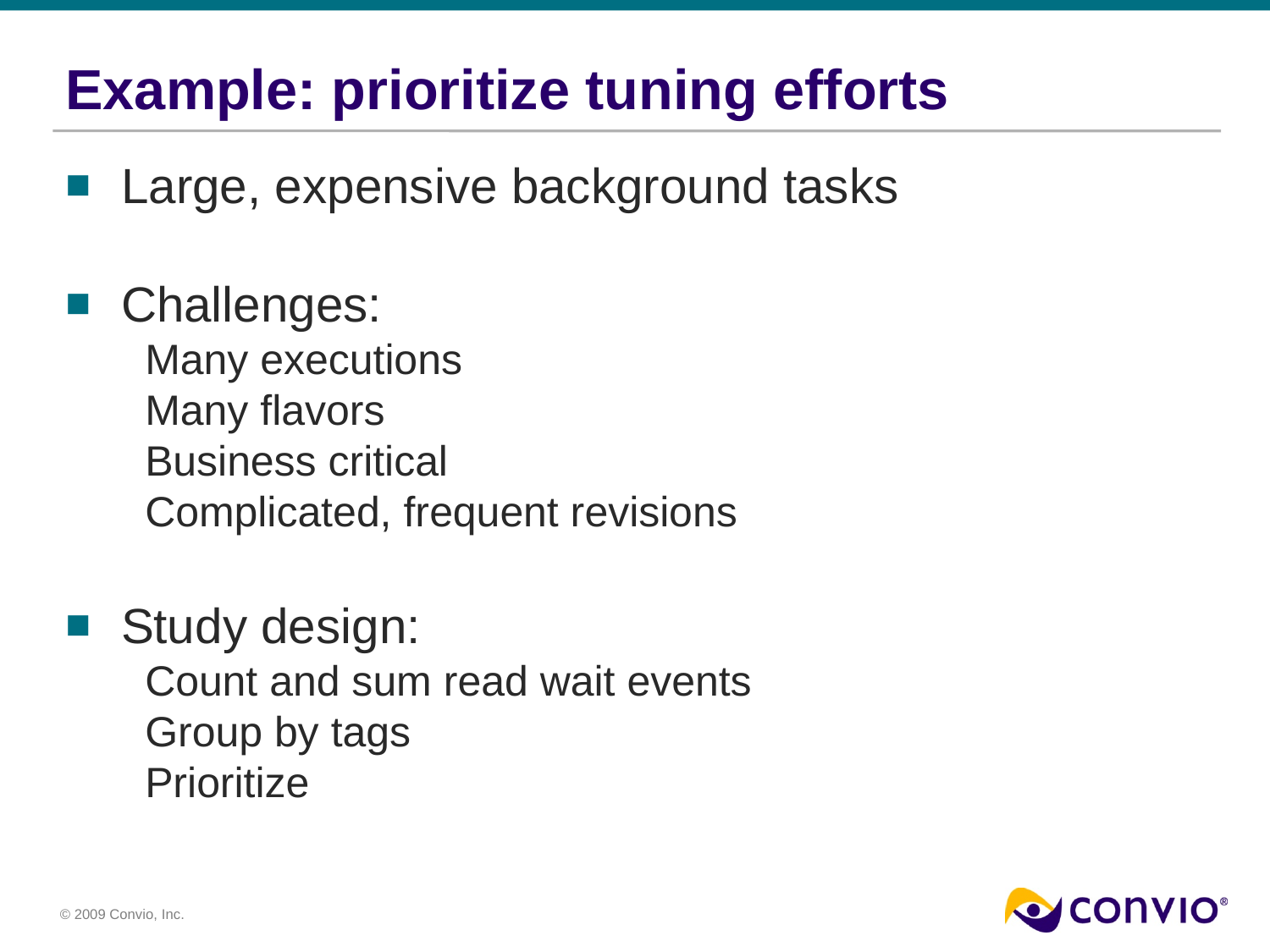

# Example: prioritize tuning efforts
Large, expensive background tasks

Challenges:
Many executions
Many flavors
Business critical
Complicated, frequent revisions

Study design:
Count and sum read wait events
Group by tags
Prioritize